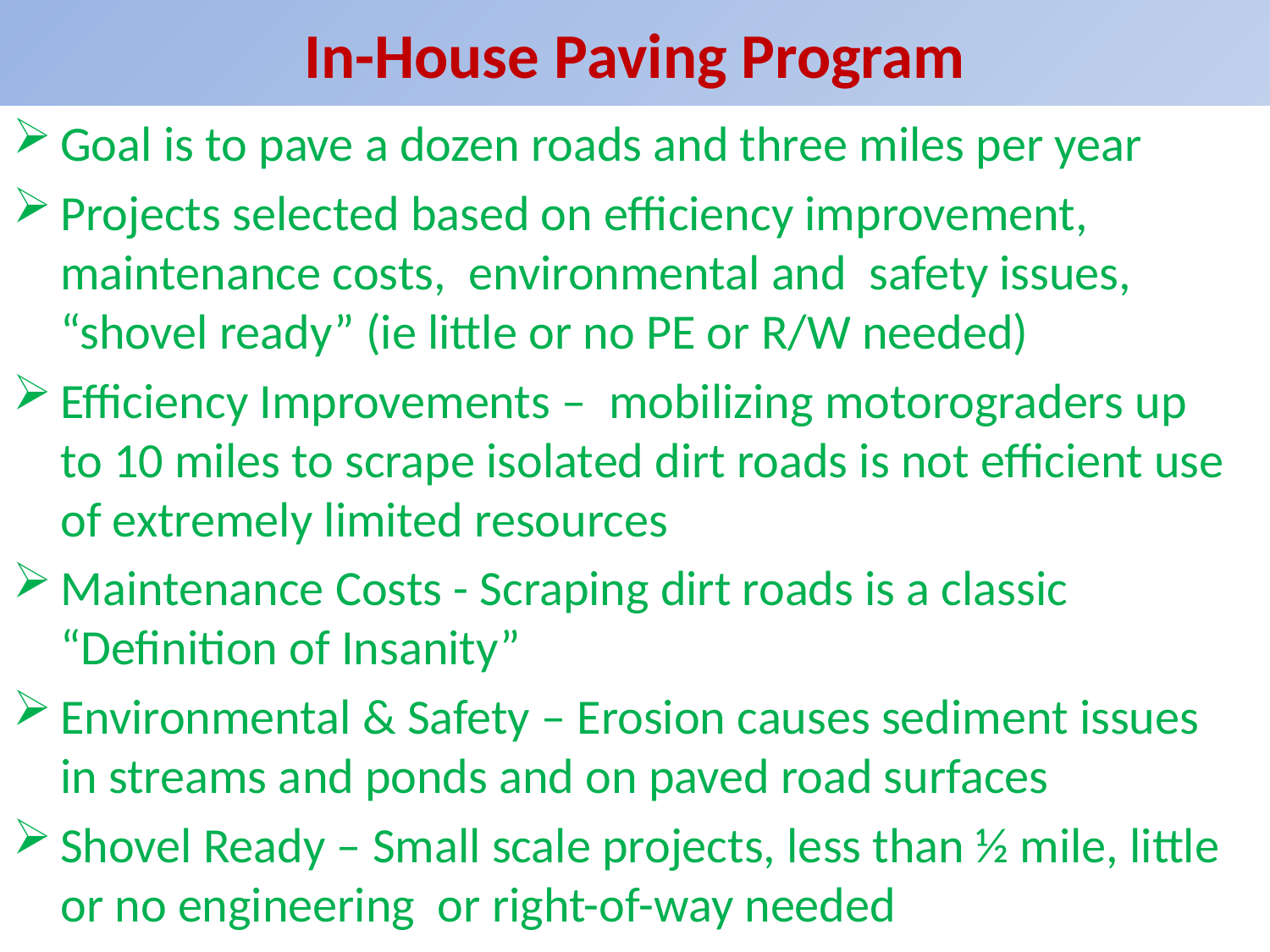

# In-House Paving Program
Goal is to pave a dozen roads and three miles per year
Projects selected based on efficiency improvement, maintenance costs,  environmental and  safety issues, “shovel ready” (ie little or no PE or R/W needed)
Efficiency Improvements –  mobilizing motorograders up to 10 miles to scrape isolated dirt roads is not efficient use of extremely limited resources
Maintenance Costs - Scraping dirt roads is a classic “Definition of Insanity”
Environmental & Safety – Erosion causes sediment issues in streams and ponds and on paved road surfaces
Shovel Ready – Small scale projects, less than ½ mile, little or no engineering  or right-of-way needed